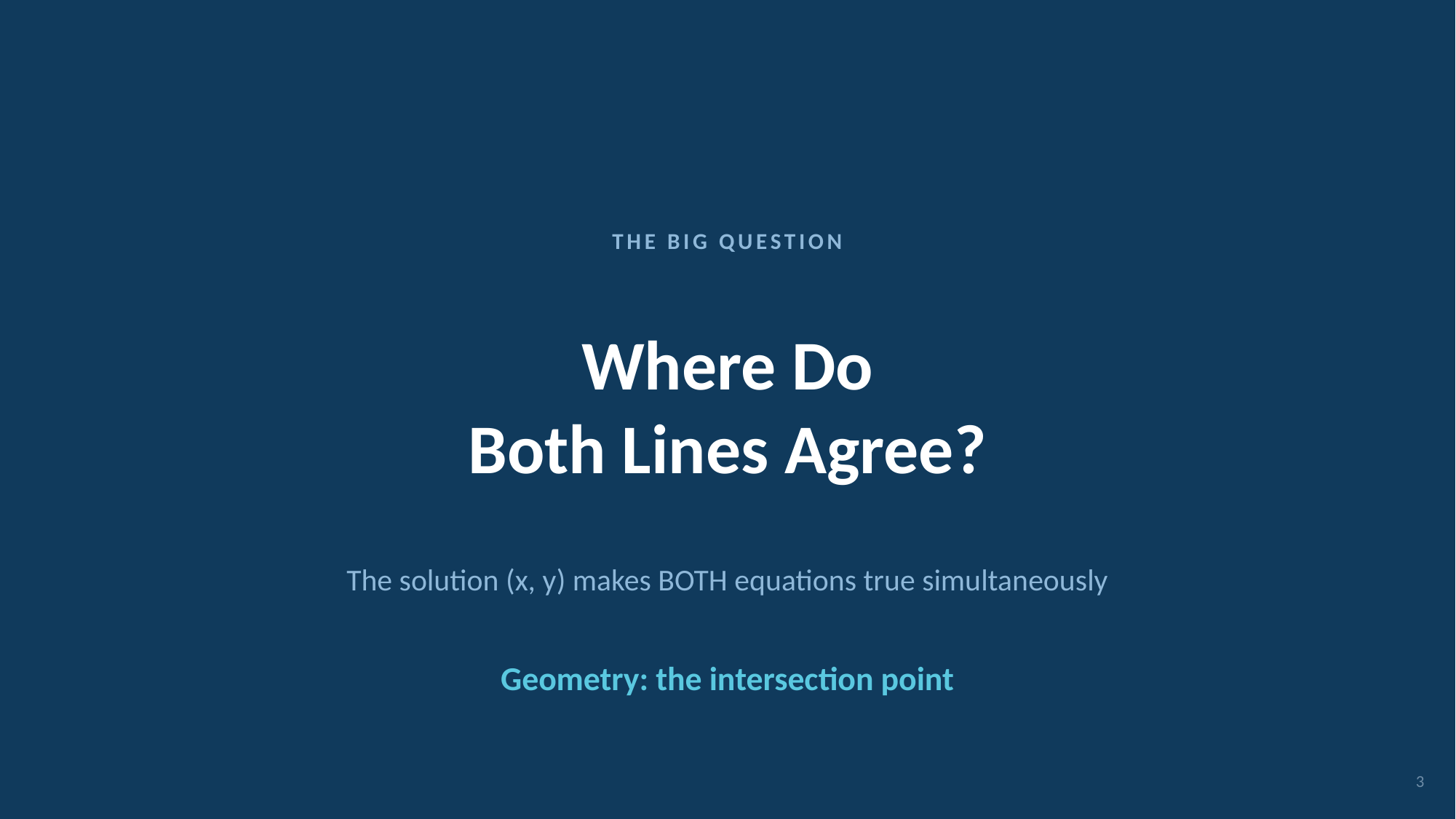

THE BIG QUESTION
Where Do
Both Lines Agree?
The solution (x, y) makes BOTH equations true simultaneously
Geometry: the intersection point
3